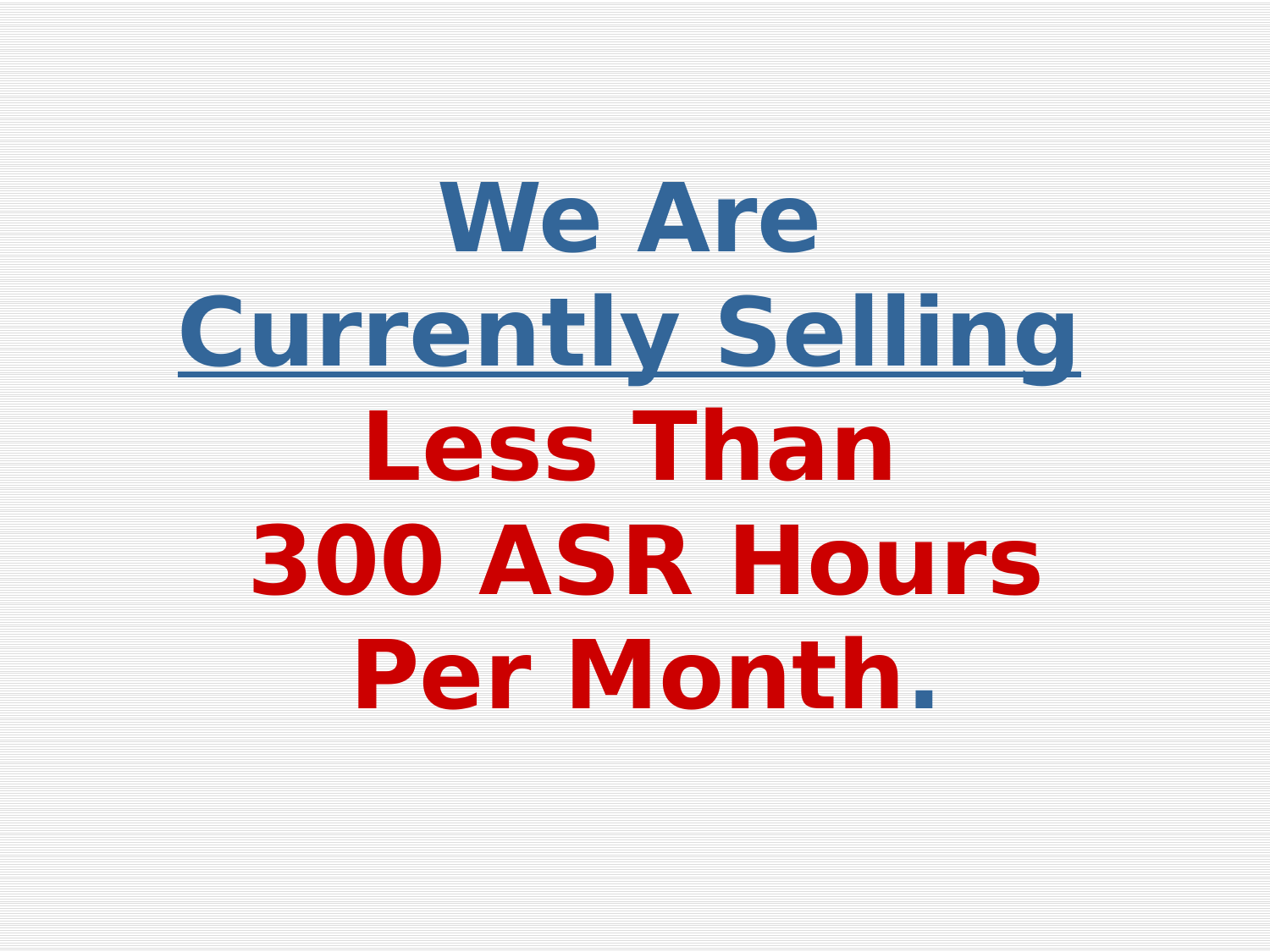

# We Are Currently Selling  Less Than 300 ASR Hours Per Month.